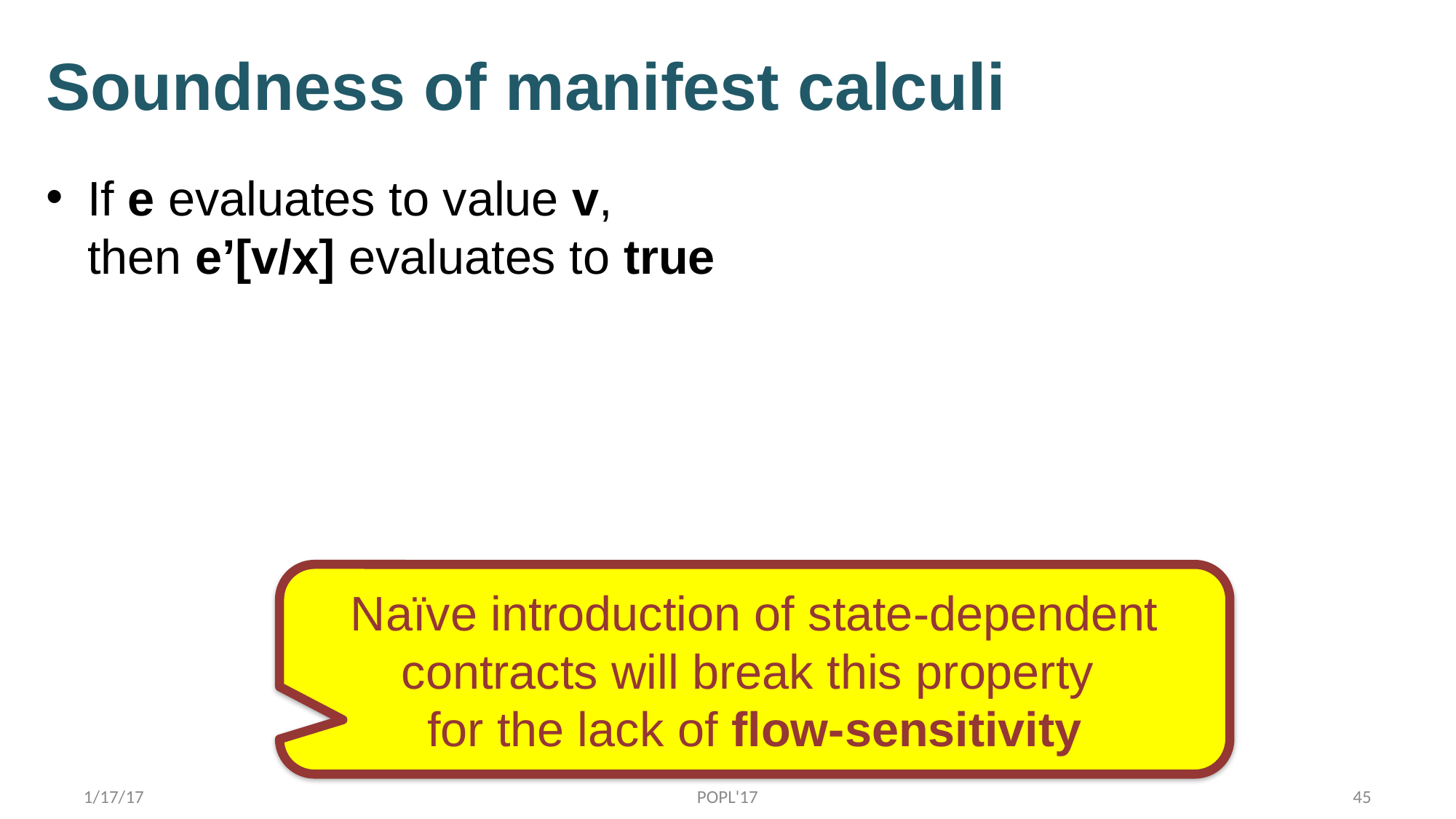

# Soundness of manifest calculi
If e evaluates to value v,
then e’[v/x] evaluates to true
Naïve introduction of state-dependent contracts will break this property
for the lack of flow-sensitivity
1/17/17
POPL'17
45